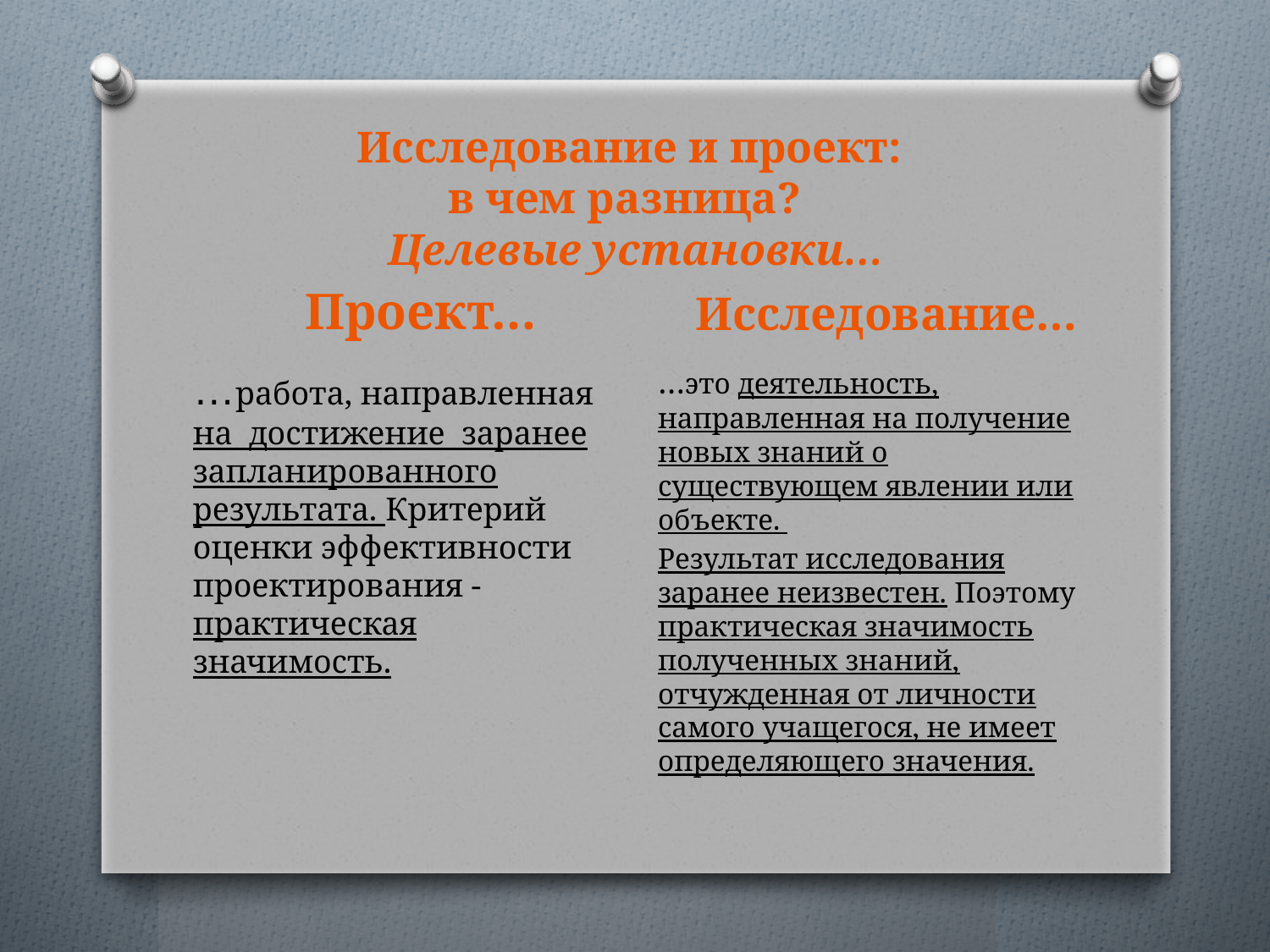

# Исследование и проект: в чем разница? Целевые установки…
Проект…
Исследование…
…работа, направленная на  достижение  заранее запланированного результата. Критерий оценки эффективности проектирования - практическая значимость.
…это деятельность, направленная на получение новых знаний о существующем явлении или объекте.
Результат исследования заранее неизвестен. Поэтому практическая значимость полученных знаний, отчужденная от личности самого учащегося, не имеет определяющего значения.